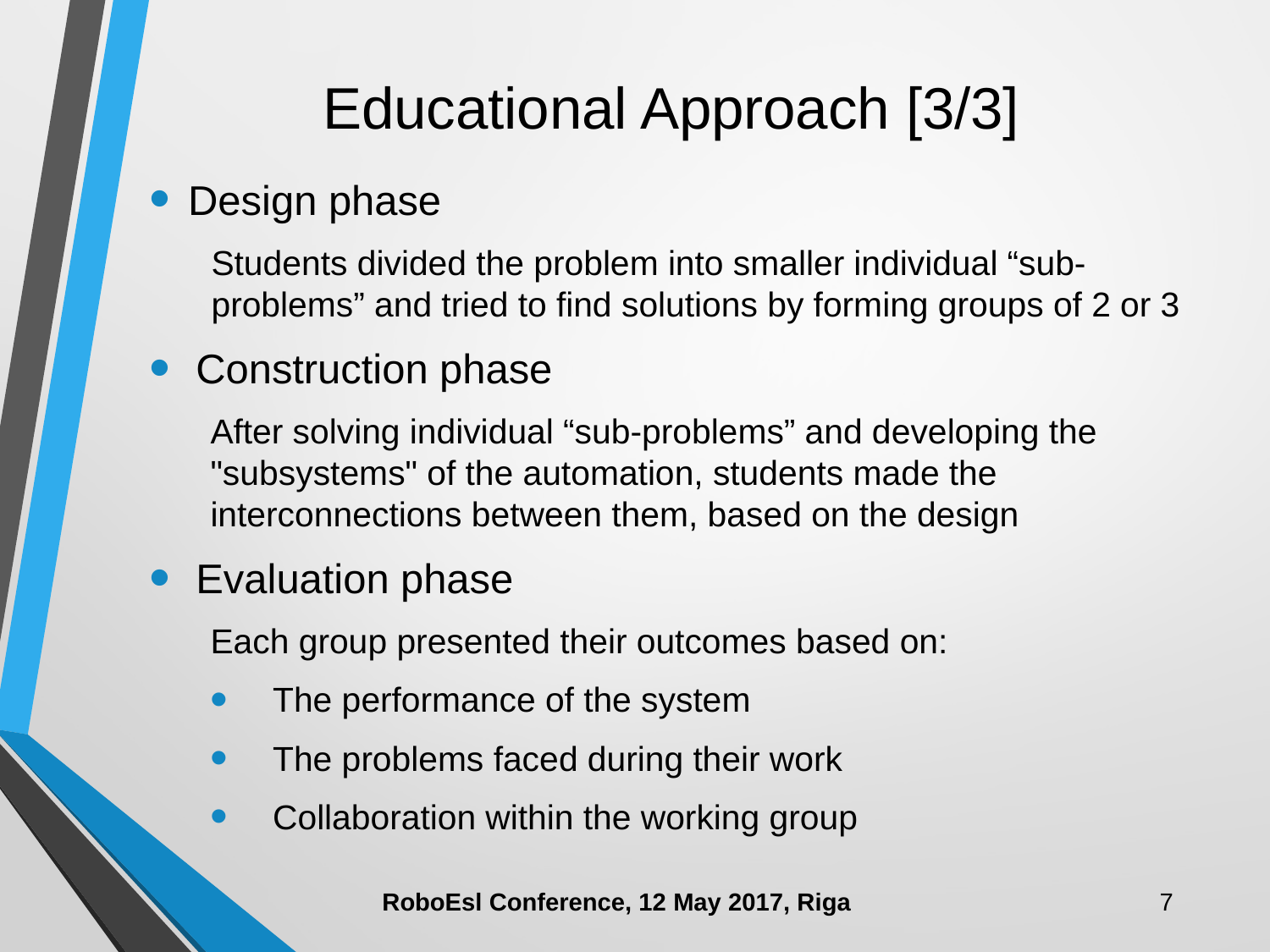

# Educational Approach [3/3]
Design phase
Students divided the problem into smaller individual “sub-problems” and tried to find solutions by forming groups of 2 or 3
Construction phase
	After solving individual “sub-problems” and developing the "subsystems" of the automation, students made the interconnections between them, based on the design
Evaluation phase
Each group presented their outcomes based on:
The performance of the system
The problems faced during their work
Collaboration within the working group

RoboEsl Conference, 12 May 2017, Riga
7